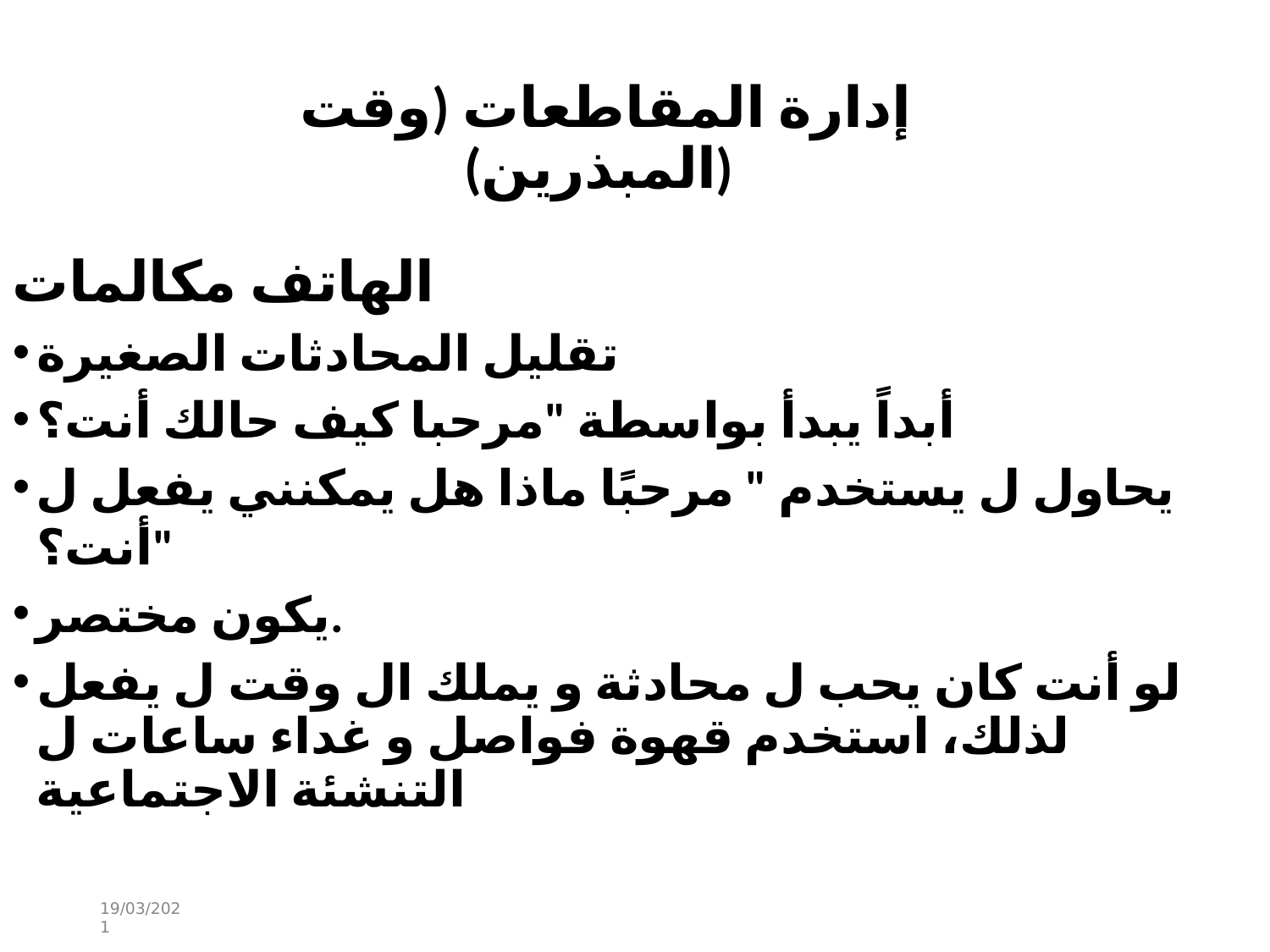

# إدارة المقاطعات​ (وقت (المبذرين)
الهاتف مكالمات
تقليل المحادثات الصغيرة
أبداً يبدأ بواسطة "مرحبا كيف حالك أنت؟
يحاول ل يستخدم " مرحبًا ماذا هل يمكنني يفعل ل أنت؟"
يكون مختصر.
لو أنت كان يحب ل محادثة و يملك ال وقت ل يفعل لذلك، استخدم قهوة فواصل و غداء ساعات ل التنشئة الاجتماعية
19/03/2021